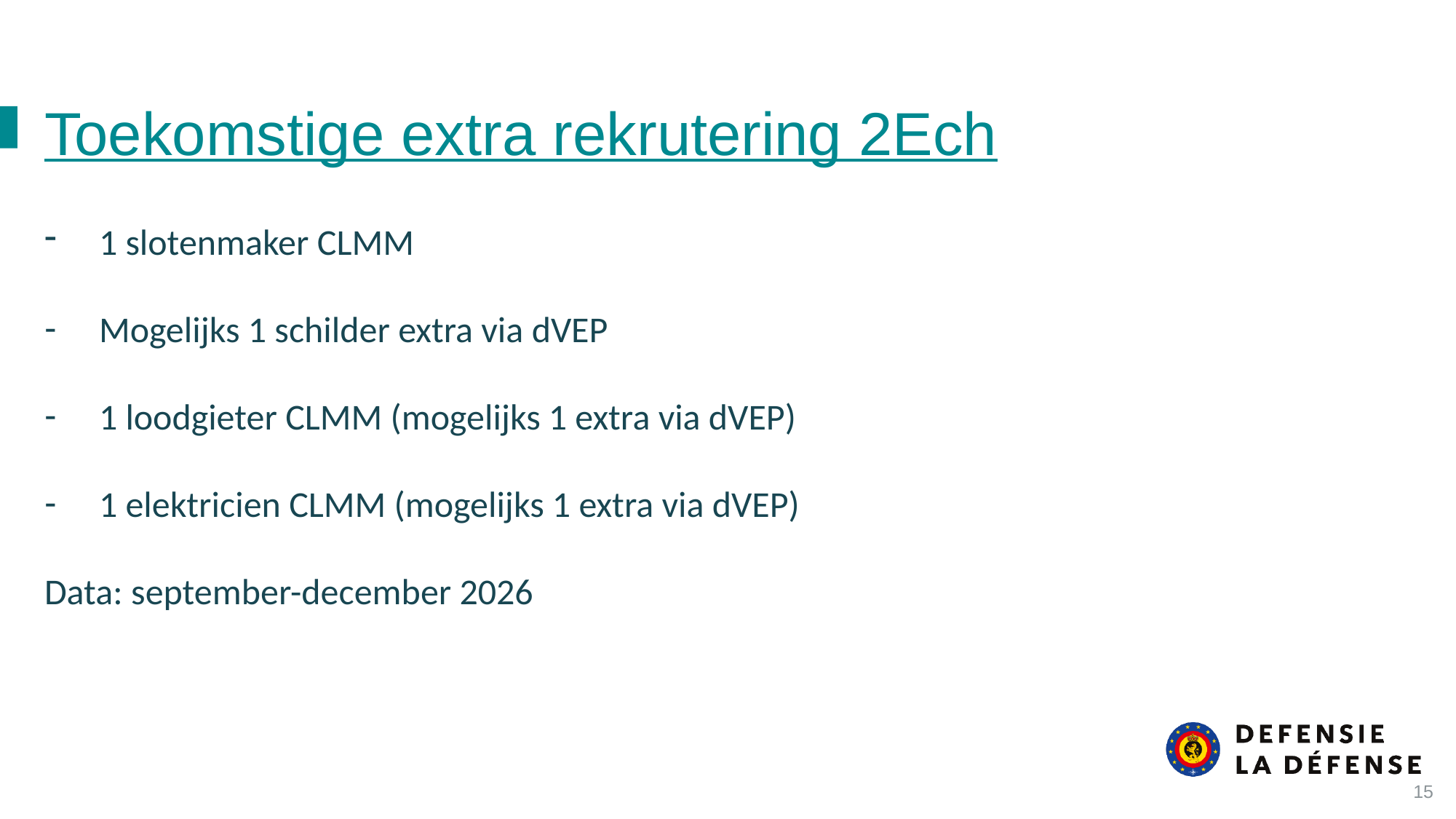

Toekomstige extra rekrutering 2Ech

1 slotenmaker CLMM

Mogelijks 1 schilder extra via dVEP

1 loodgieter CLMM (mogelijks 1 extra via dVEP)

1 elektricien CLMM (mogelijks 1 extra via dVEP)

Data: september-december 2026